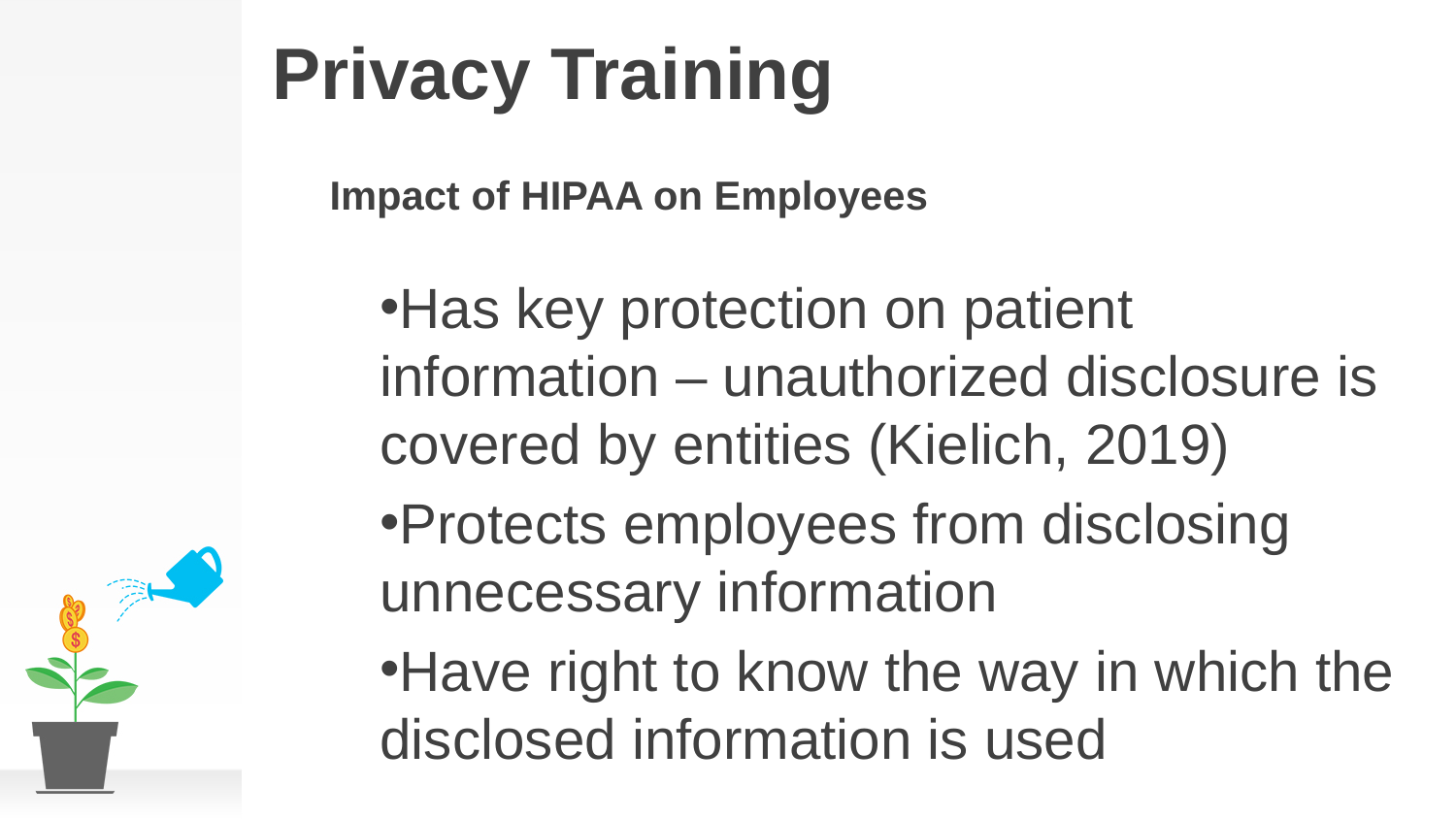

# Privacy Training
Impact of HIPAA on Employees
Has key protection on patient information – unauthorized disclosure is covered by entities (Kielich, 2019)
Protects employees from disclosing unnecessary information
Have right to know the way in which the disclosed information is used